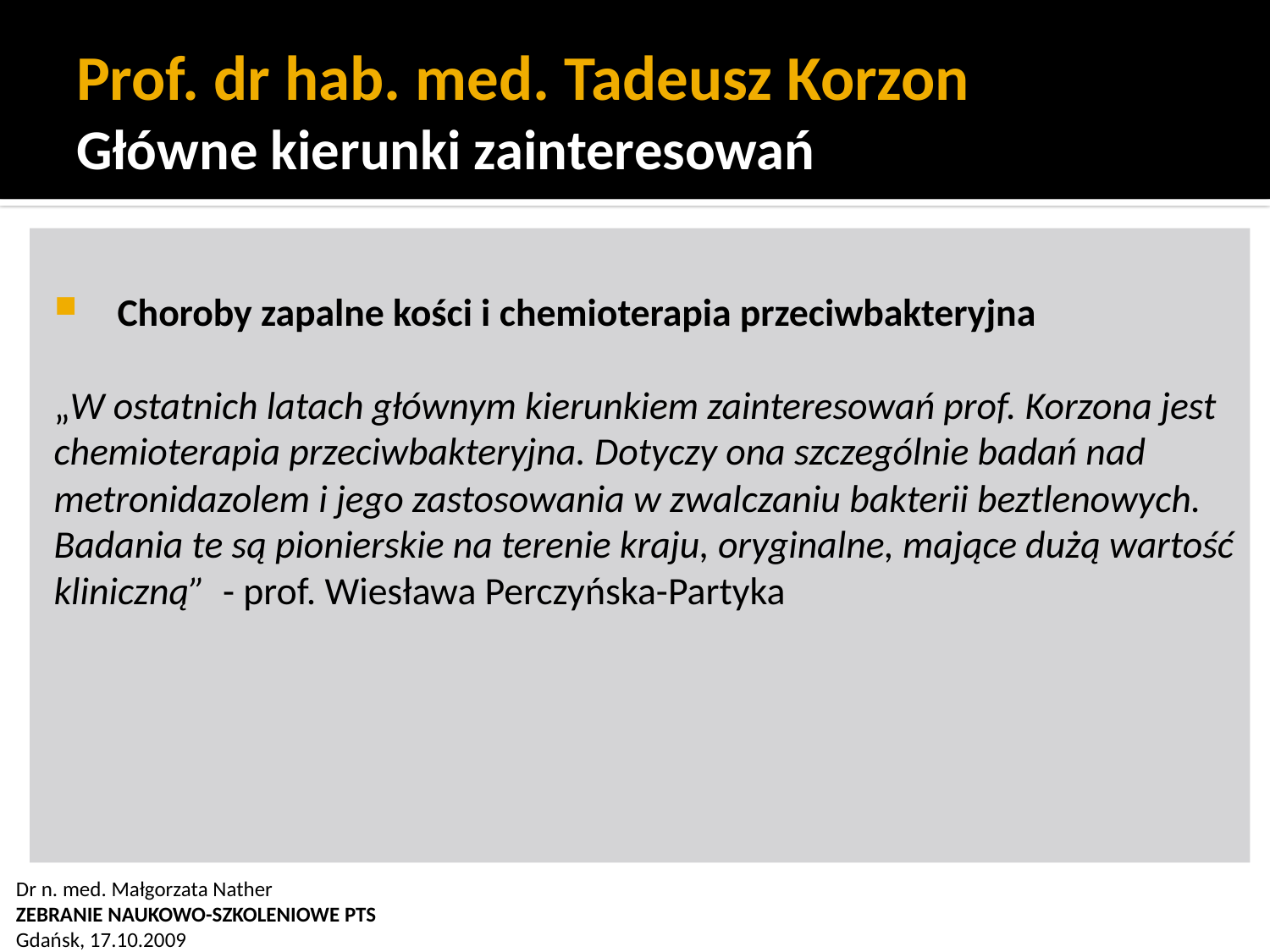

# Prof. dr hab. med. Tadeusz Korzon Główne kierunki zainteresowań

Choroby zapalne kości i chemioterapia przeciwbakteryjna

„W ostatnich latach głównym kierunkiem zainteresowań prof. Korzona jest
chemioterapia przeciwbakteryjna. Dotyczy ona szczególnie badań nad
metronidazolem i jego zastosowania w zwalczaniu bakterii beztlenowych.
Badania te są pionierskie na terenie kraju, oryginalne, mające dużą wartość
kliniczną”  - prof. Wiesława Perczyńska-Partyka
  Dr n. med. Małgorzata Nather
  ZEBRANIE NAUKOWO-SZKOLENIOWE PTS
  Gdańsk, 17.10.2009